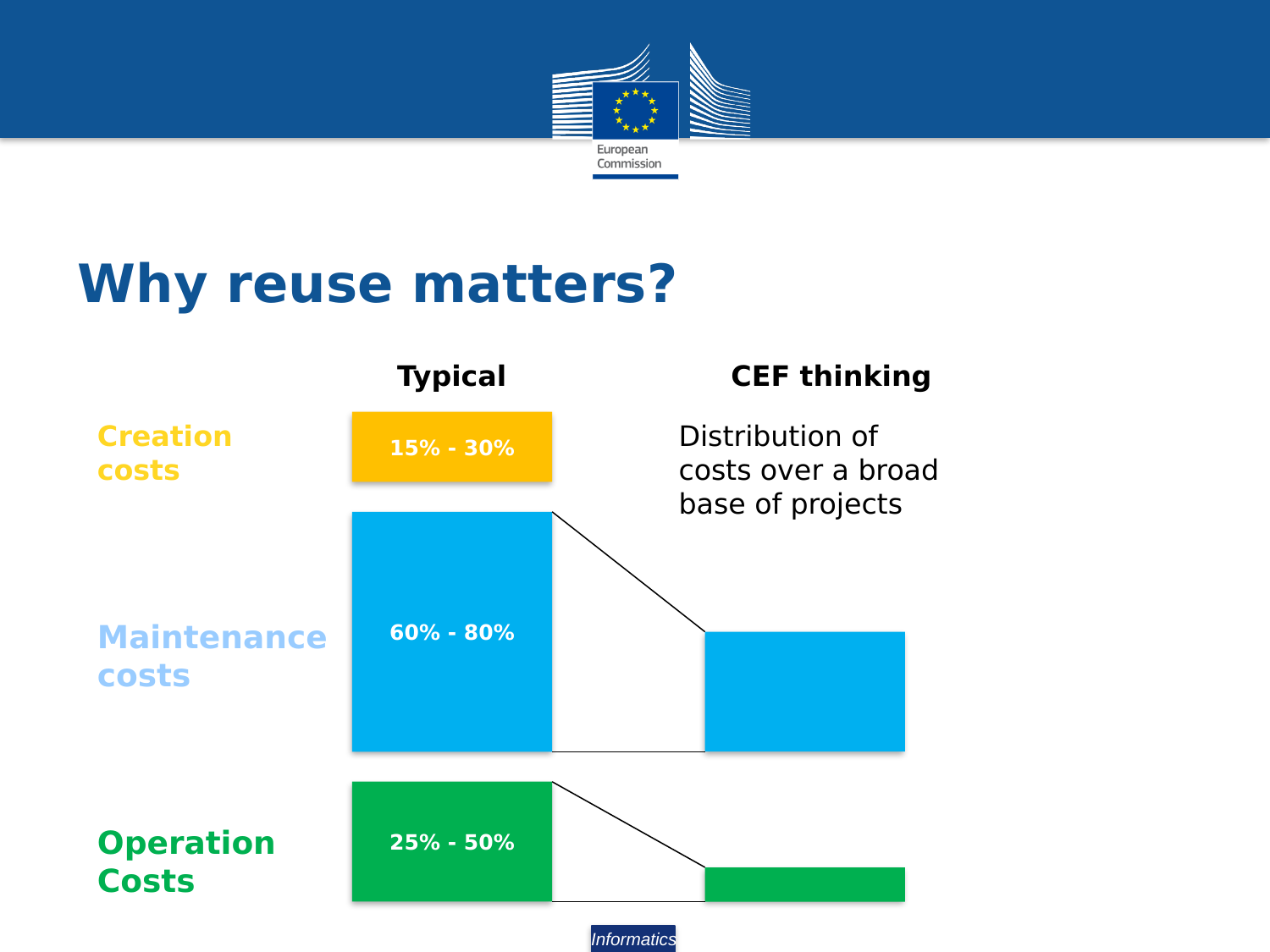

# Why reuse matters?
Typical
CEF thinking
Creation costs
15% - 30%
Distribution of costs over a broad base of projects
60% - 80%
Maintenance costs

25% - 50%
Operation Costs